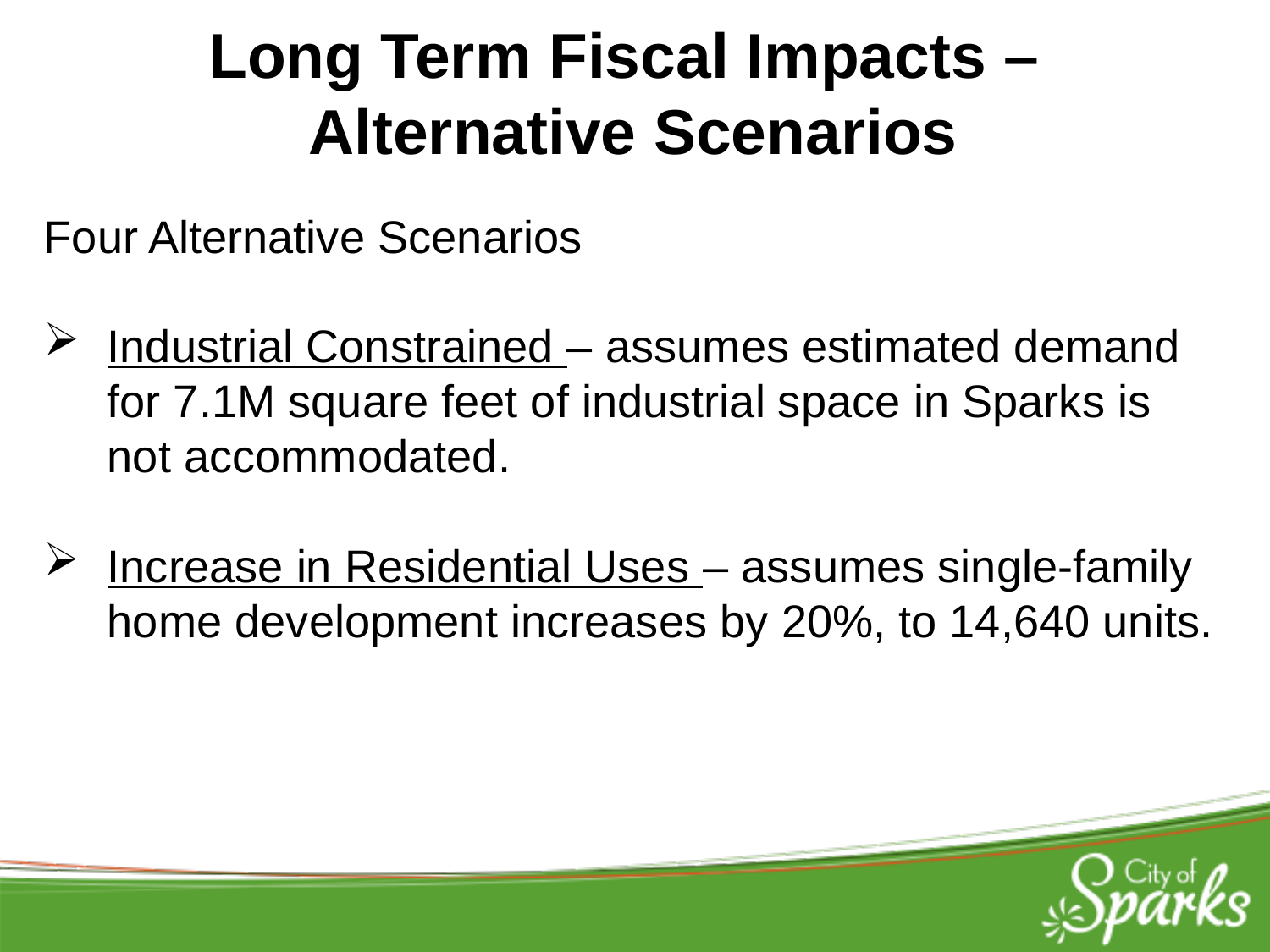

Long Term Fiscal Impacts –
Alternative Scenarios

Four Alternative Scenarios

Industrial Constrained – assumes estimated demand for 7.1M square feet of industrial space in Sparks is not accommodated.

Increase in Residential Uses – assumes single-family home development increases by 20%, to 14,640 units.